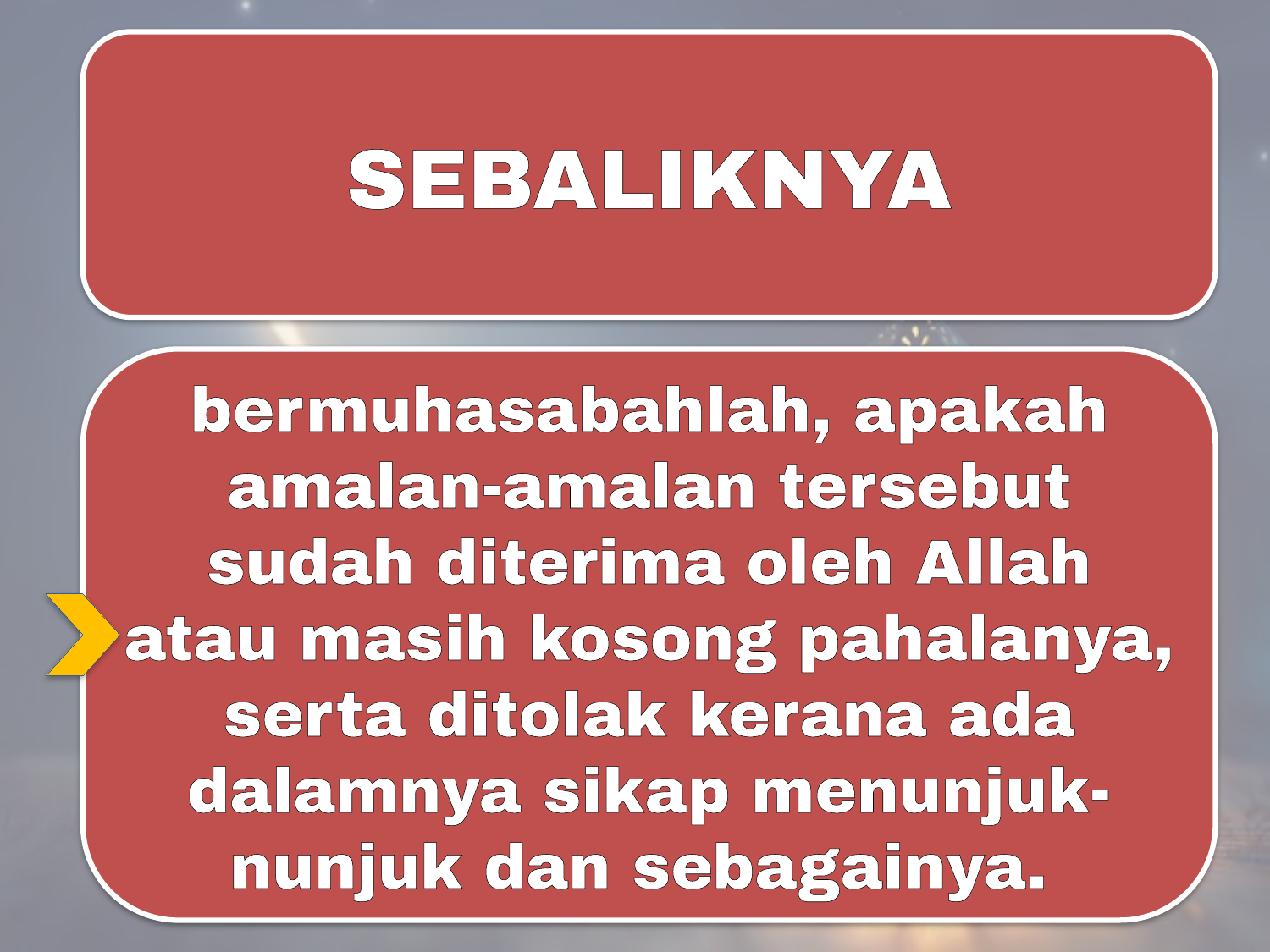

SEBALIKNYA
bermuhasabahlah, apakah amalan-amalan tersebut sudah diterima oleh Allah atau masih kosong pahalanya, serta ditolak kerana ada dalamnya sikap menunjuk-nunjuk dan sebagainya.